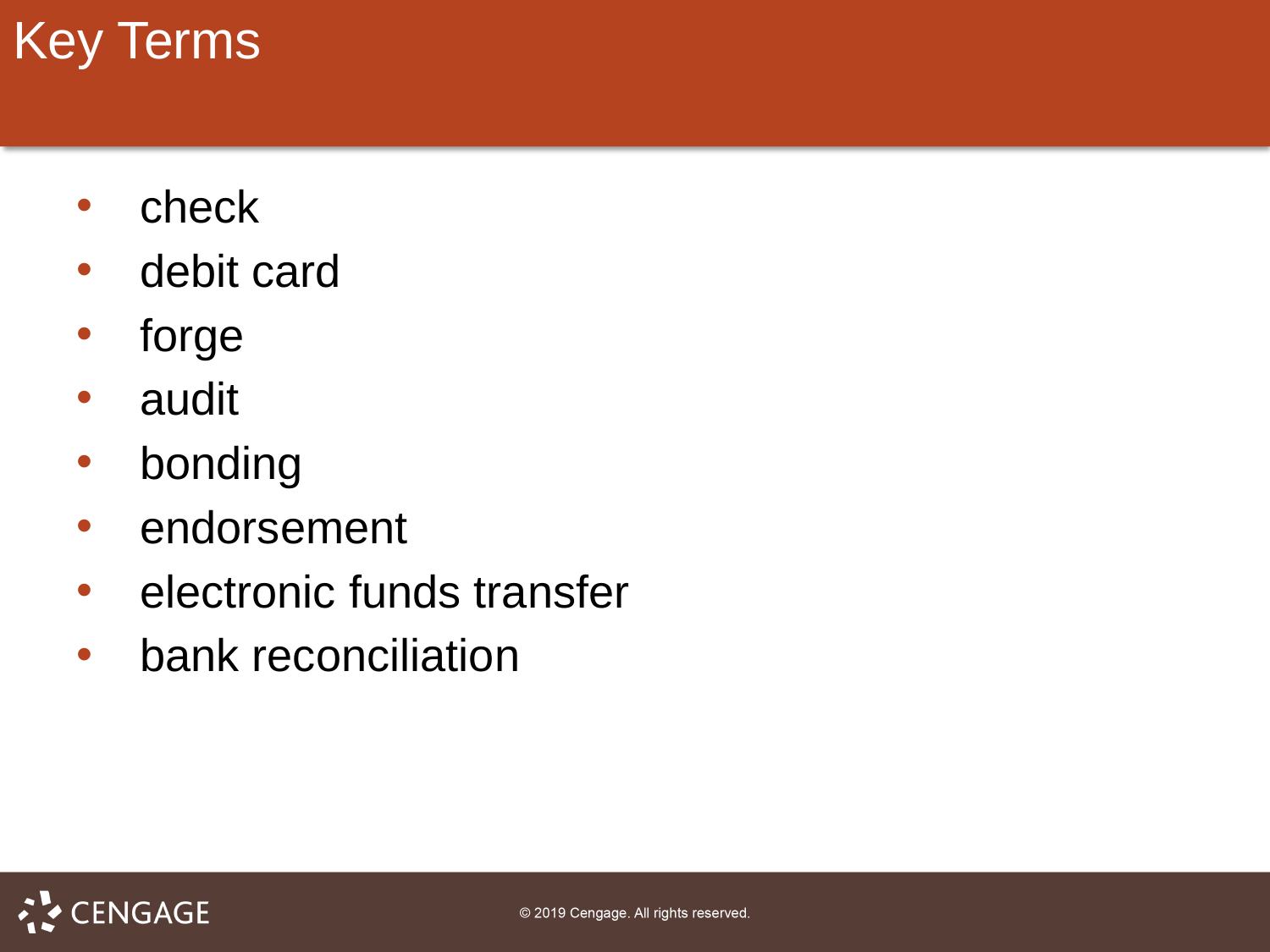

# Key Terms
check
debit card
forge
audit
bonding
endorsement
electronic funds transfer
bank reconciliation